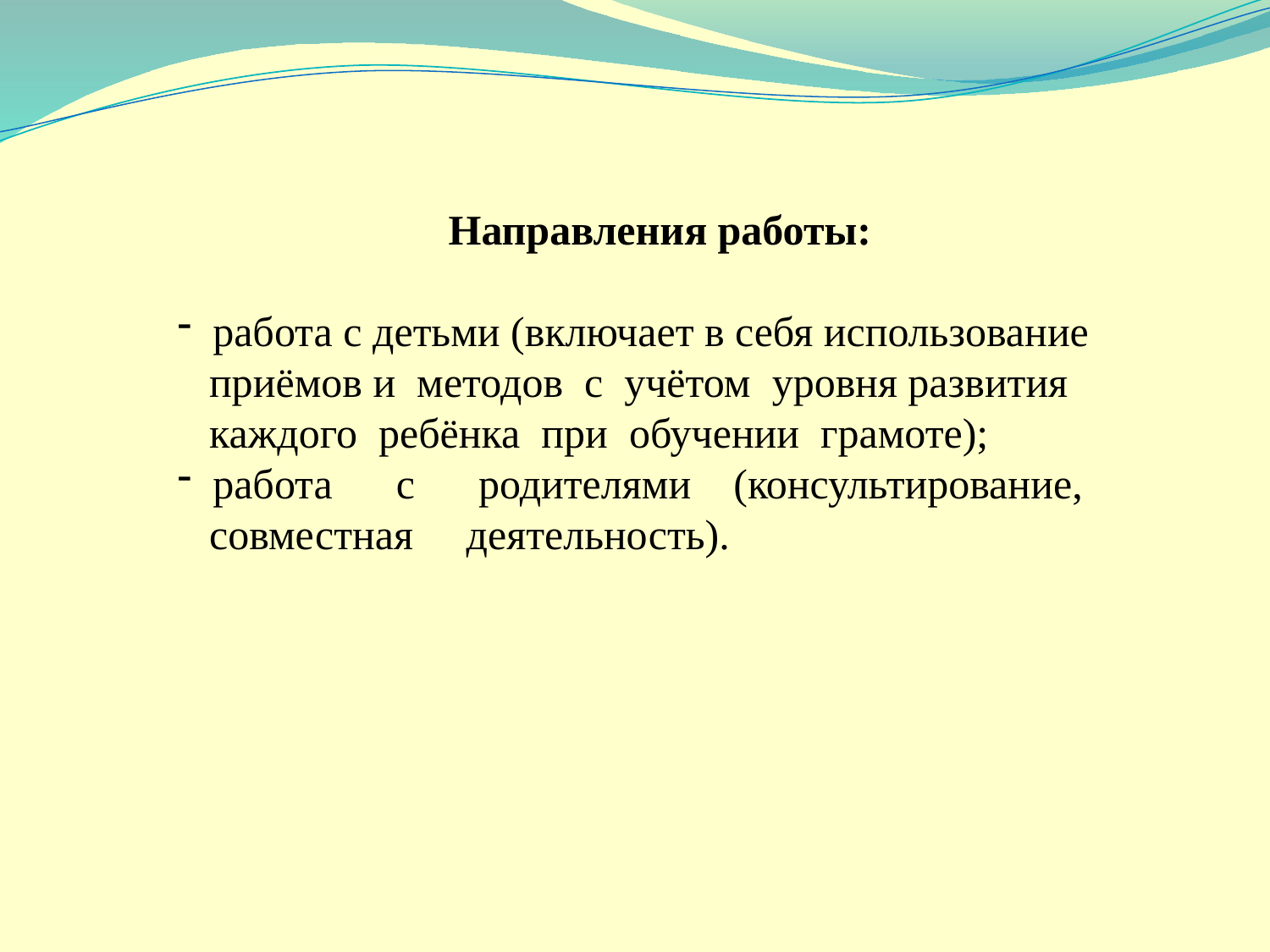

Направления работы:

  работа с детьми (включает в себя использование
   приёмов и  методов  с  учётом  уровня развития
   каждого  ребёнка  при  обучении  грамоте);
  работа      с      родителями    (консультирование,
   совместная     деятельность).